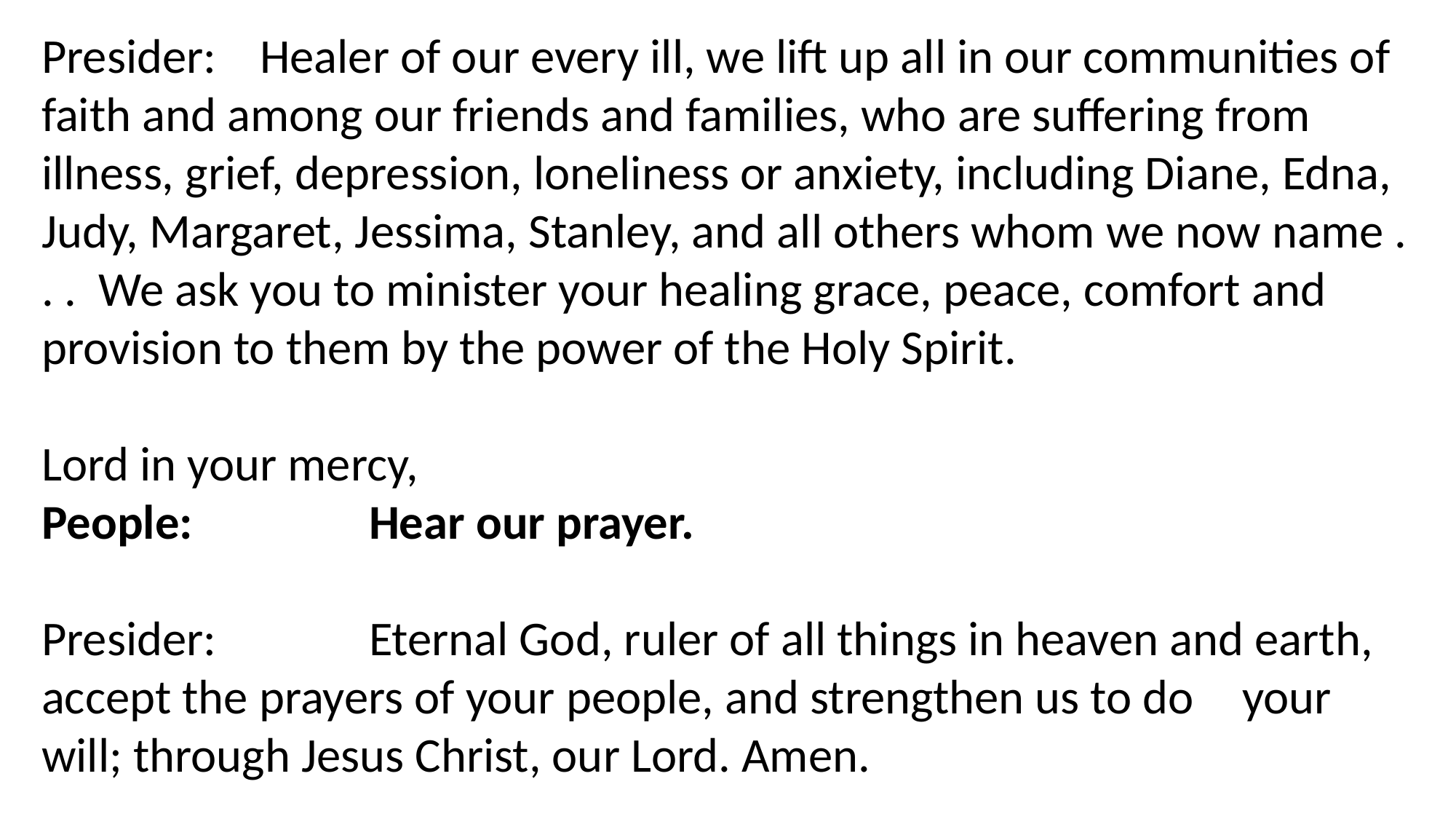

Presider:	Healer of our every ill, we lift up all in our communities of faith and among our friends and families, who are suffering from illness, grief, depression, loneliness or anxiety, including Diane, Edna, Judy, Margaret, Jessima, Stanley, and all others whom we now name . . .  We ask you to minister your healing grace, peace, comfort and provision to them by the power of the Holy Spirit.

Lord in your mercy,
People:		Hear our prayer.

Presider:		Eternal God, ruler of all things in heaven and earth,
accept the prayers of your people, and strengthen us to do 	your will; through Jesus Christ, our Lord. Amen.